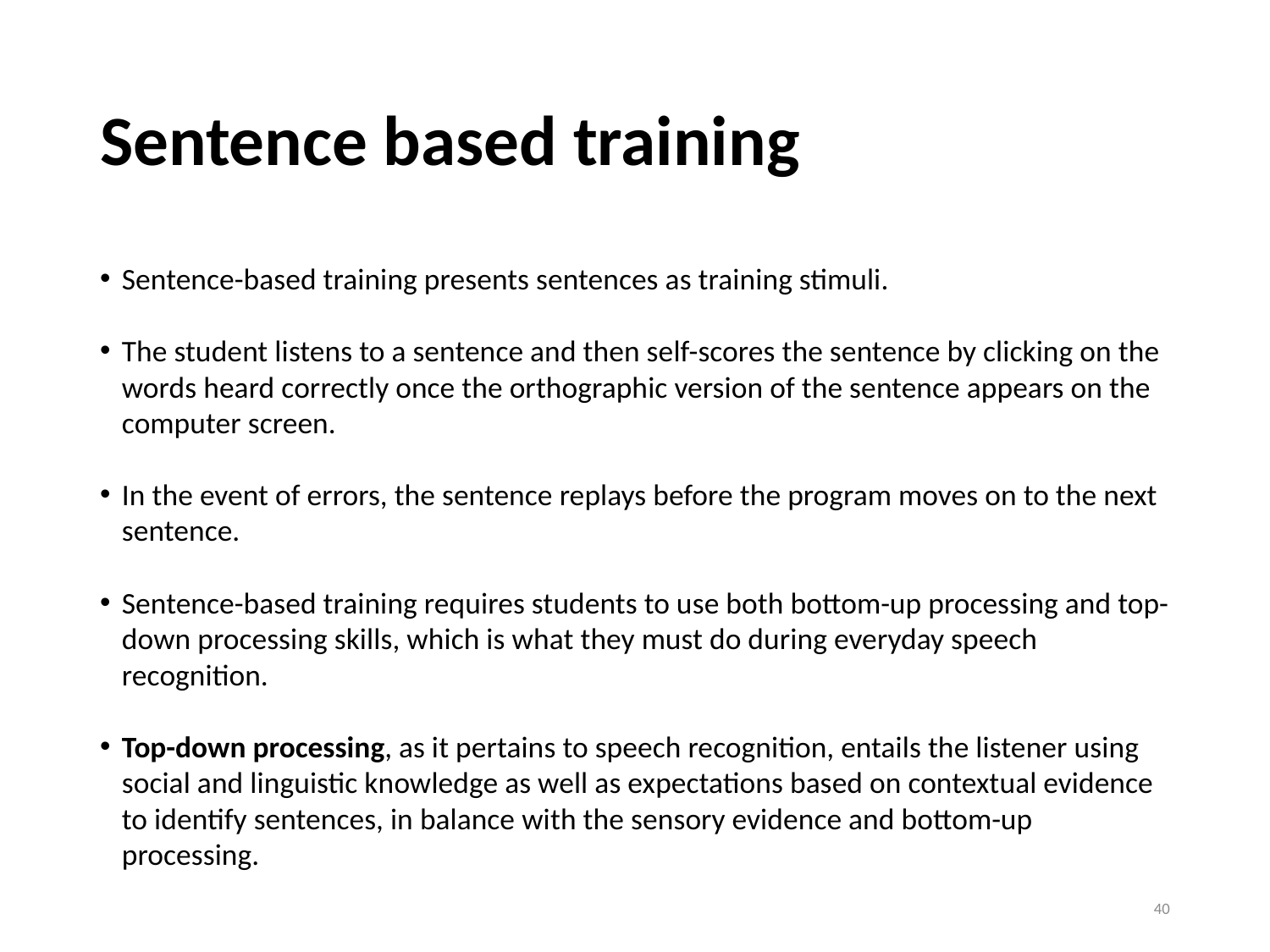

# Sentence based training
Sentence-based training presents sentences as training stimuli.

The student listens to a sentence and then self-scores the sentence by clicking on the words heard correctly once the orthographic version of the sentence appears on the computer screen.

In the event of errors, the sentence replays before the program moves on to the next sentence.

Sentence-based training requires students to use both bottom-up processing and top-down processing skills, which is what they must do during everyday speech recognition.

Top-down processing, as it pertains to speech recognition, entails the listener using social and linguistic knowledge as well as expectations based on contextual evidence to identify sentences, in balance with the sensory evidence and bottom-up processing.
40